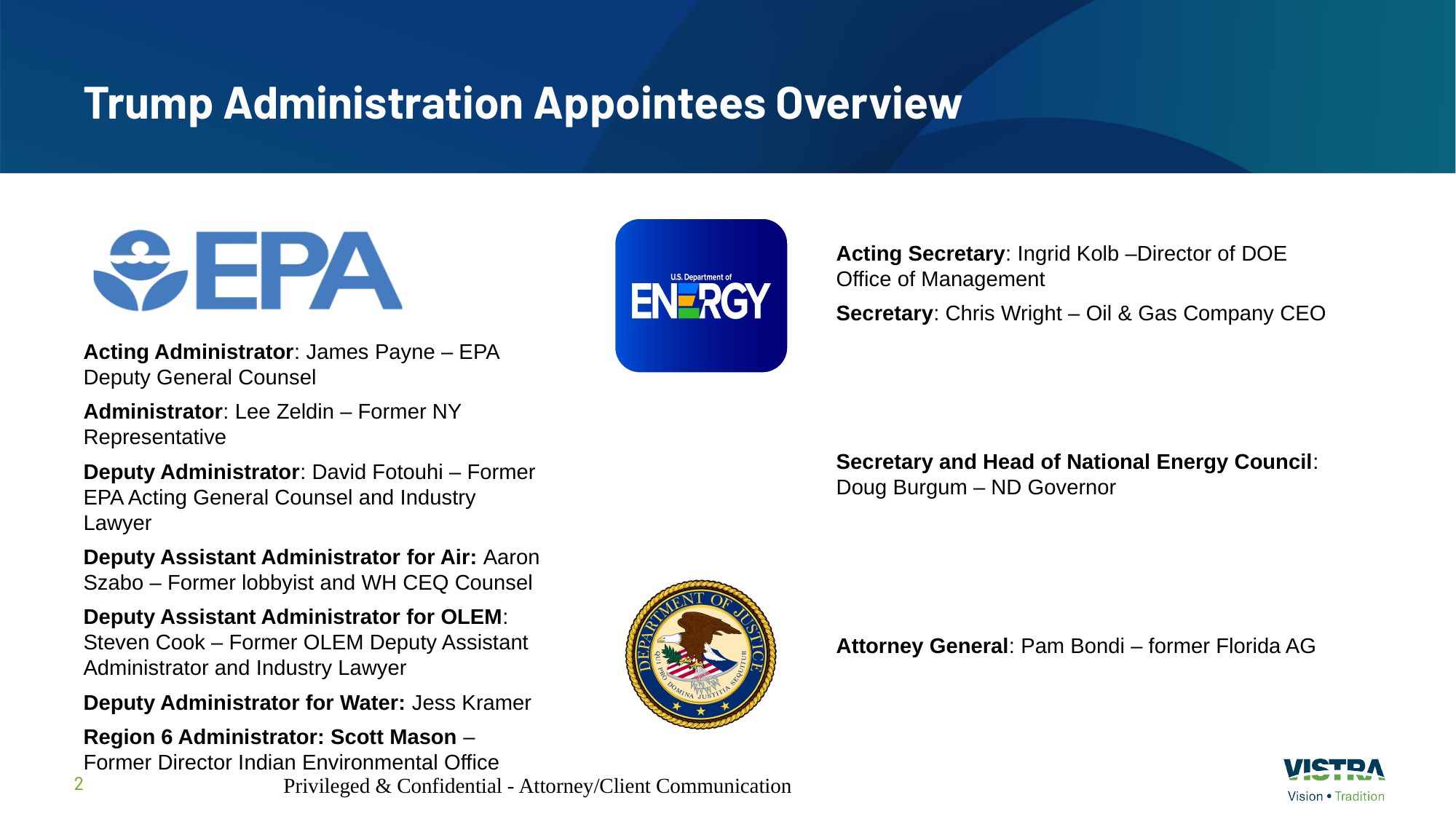

# Trump Administration Appointees Overview

Acting Secretary: Ingrid Kolb –Director of DOE Office of Management
Secretary: Chris Wright – Oil & Gas Company CEO
Acting Administrator: James Payne – EPA Deputy General Counsel
Administrator: Lee Zeldin – Former NY Representative
Deputy Administrator: David Fotouhi – Former EPA Acting General Counsel and Industry Lawyer
Deputy Assistant Administrator for Air: Aaron Szabo – Former lobbyist and WH CEQ Counsel
Deputy Assistant Administrator for OLEM: Steven Cook – Former OLEM Deputy Assistant Administrator and Industry Lawyer
Deputy Administrator for Water: Jess Kramer
Region 6 Administrator: Scott Mason – Former Director Indian Environmental Office

Secretary and Head of National Energy Council: Doug Burgum – ND Governor

Attorney General: Pam Bondi – former Florida AG
Privileged & Confidential - Attorney/Client Communication